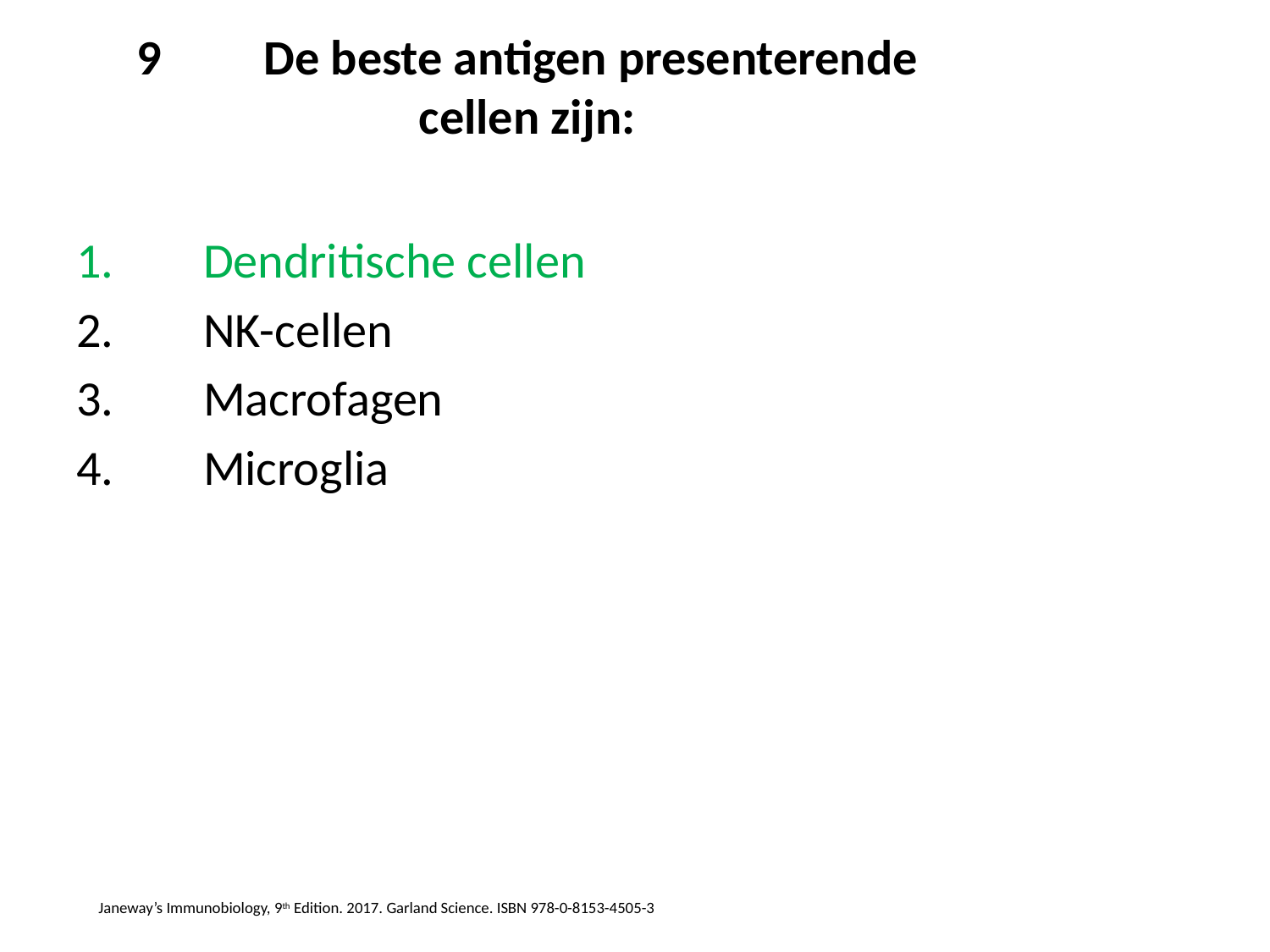

# 9	De beste antigen presenterende cellen zijn:
1.	Dendritische cellen
2.	NK-cellen
3.	Macrofagen
4.	Microglia

Janeway’s Immunobiology, 9th Edition. 2017. Garland Science. ISBN 978-0-8153-4505-3